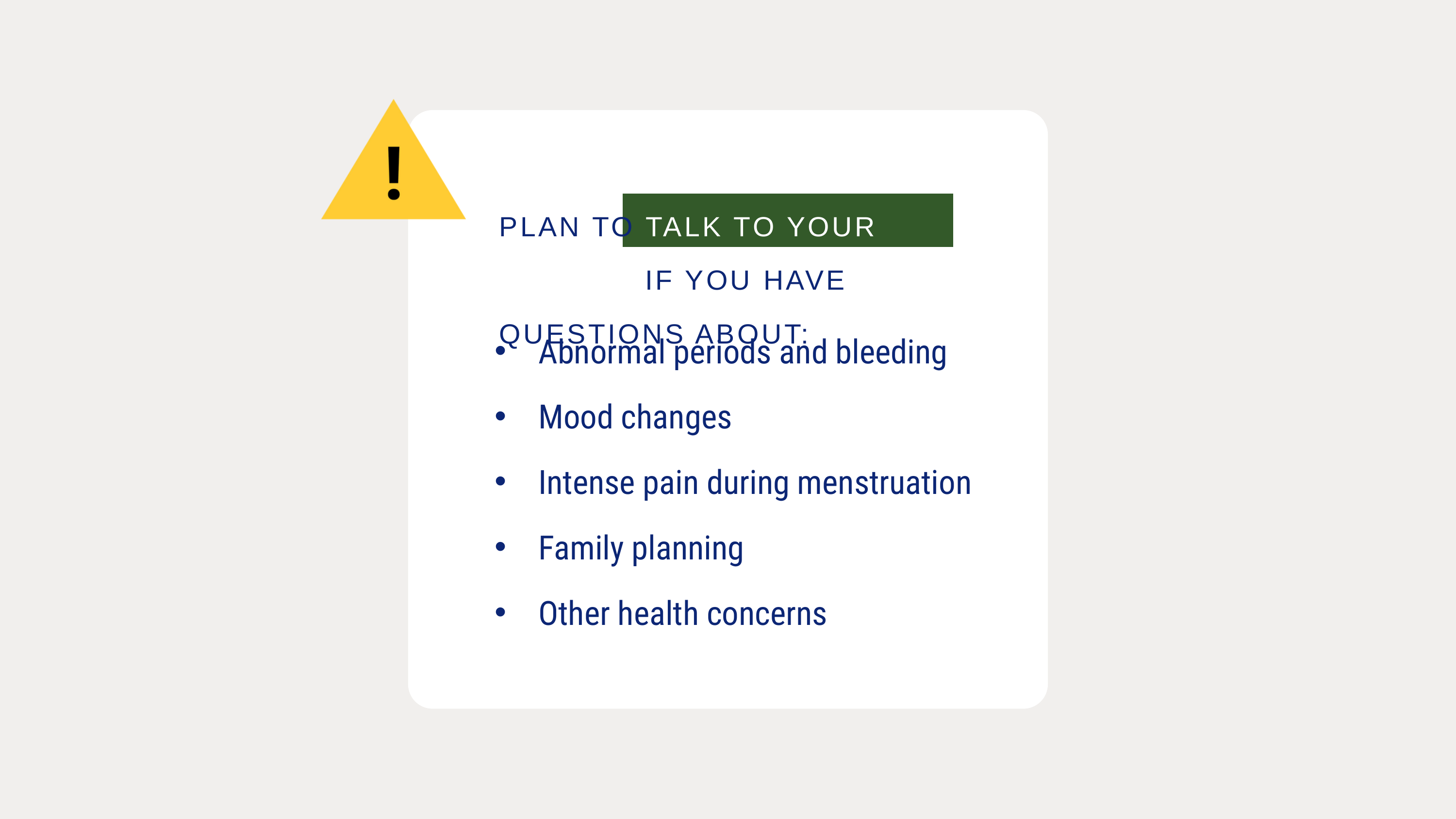

PLAN TO TALK TO YOUR DOCTOR IF YOU HAVE QUESTIONS ABOUT:

  Abnormal periods and bleeding
  Mood changes
  Intense pain during menstruation
  Family planning
  Other health concerns